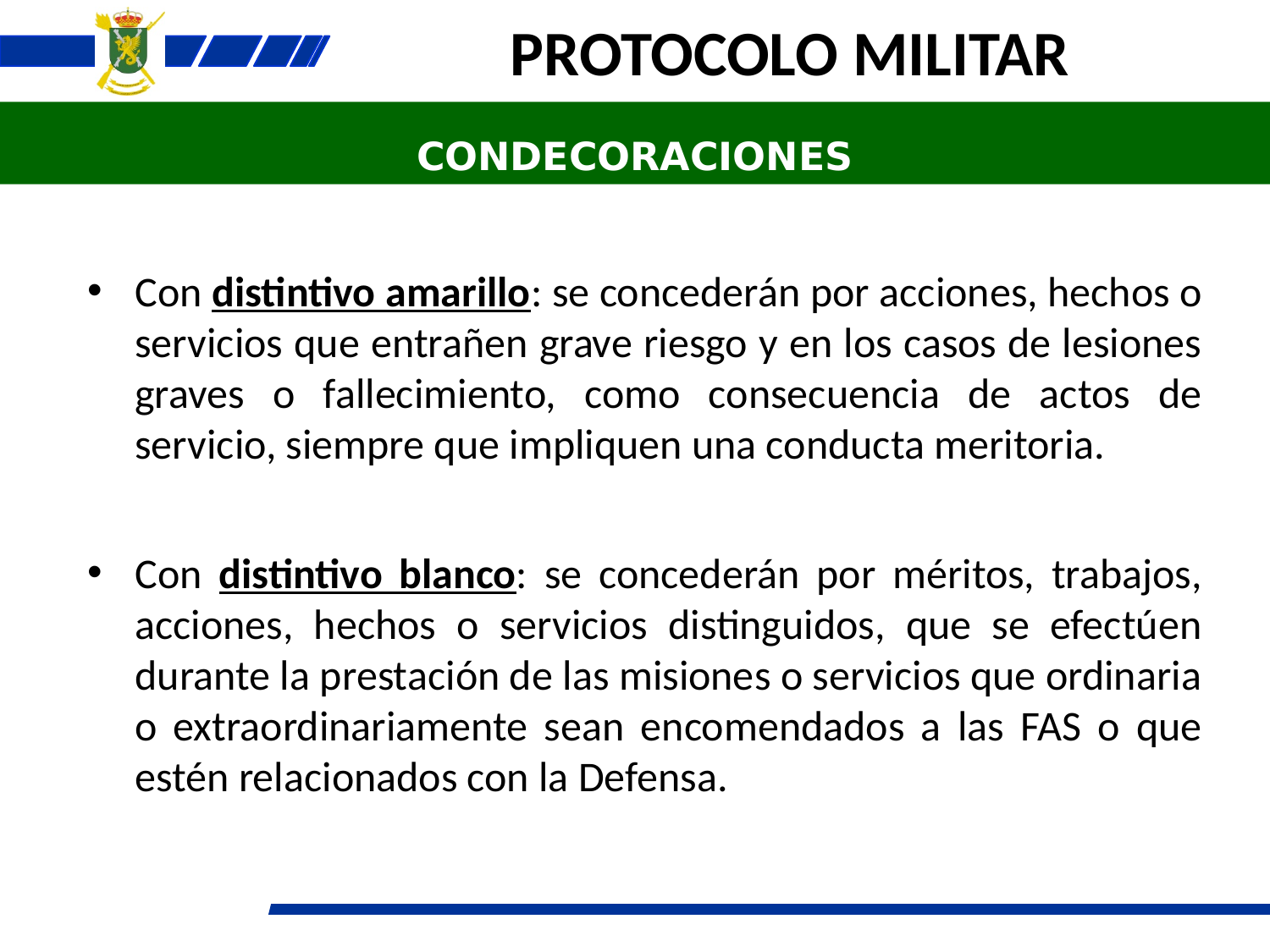

PROTOCOLO MILITAR
CONDECORACIONES
Con distintivo amarillo: se concederán por acciones, hechos o servicios que entrañen grave riesgo y en los casos de lesiones graves o fallecimiento, como consecuencia de actos de servicio, siempre que impliquen una conducta meritoria.
Con distintivo blanco: se concederán por méritos, trabajos, acciones, hechos o servicios distinguidos, que se efectúen durante la prestación de las misiones o servicios que ordinaria o extraordinariamente sean encomendados a las FAS o que estén relacionados con la Defensa.